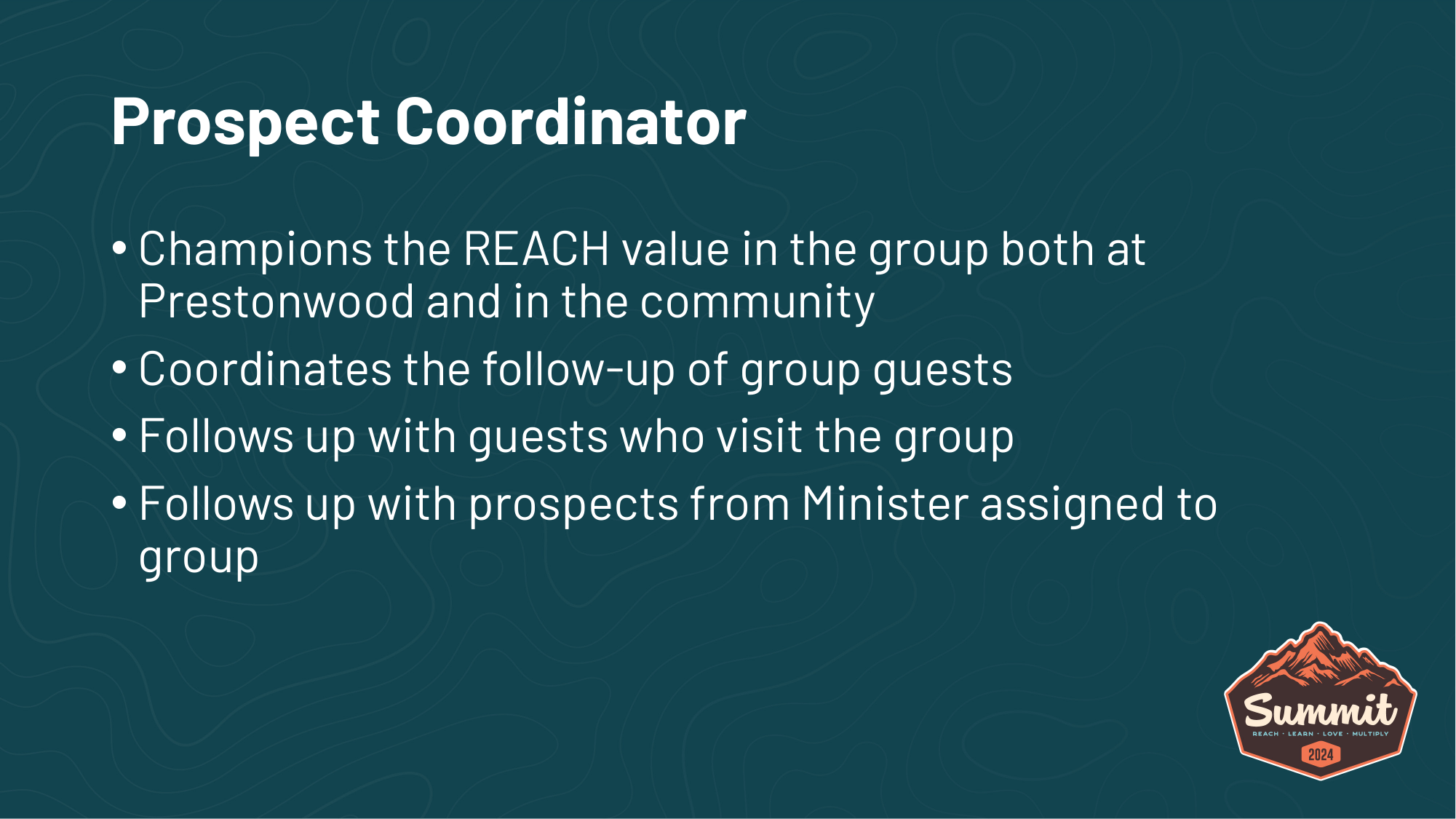

# Prospect Coordinator
Champions the REACH value in the group both at Prestonwood and in the community
Coordinates the follow-up of group guests
Follows up with guests who visit the group
Follows up with prospects from Minister assigned to group